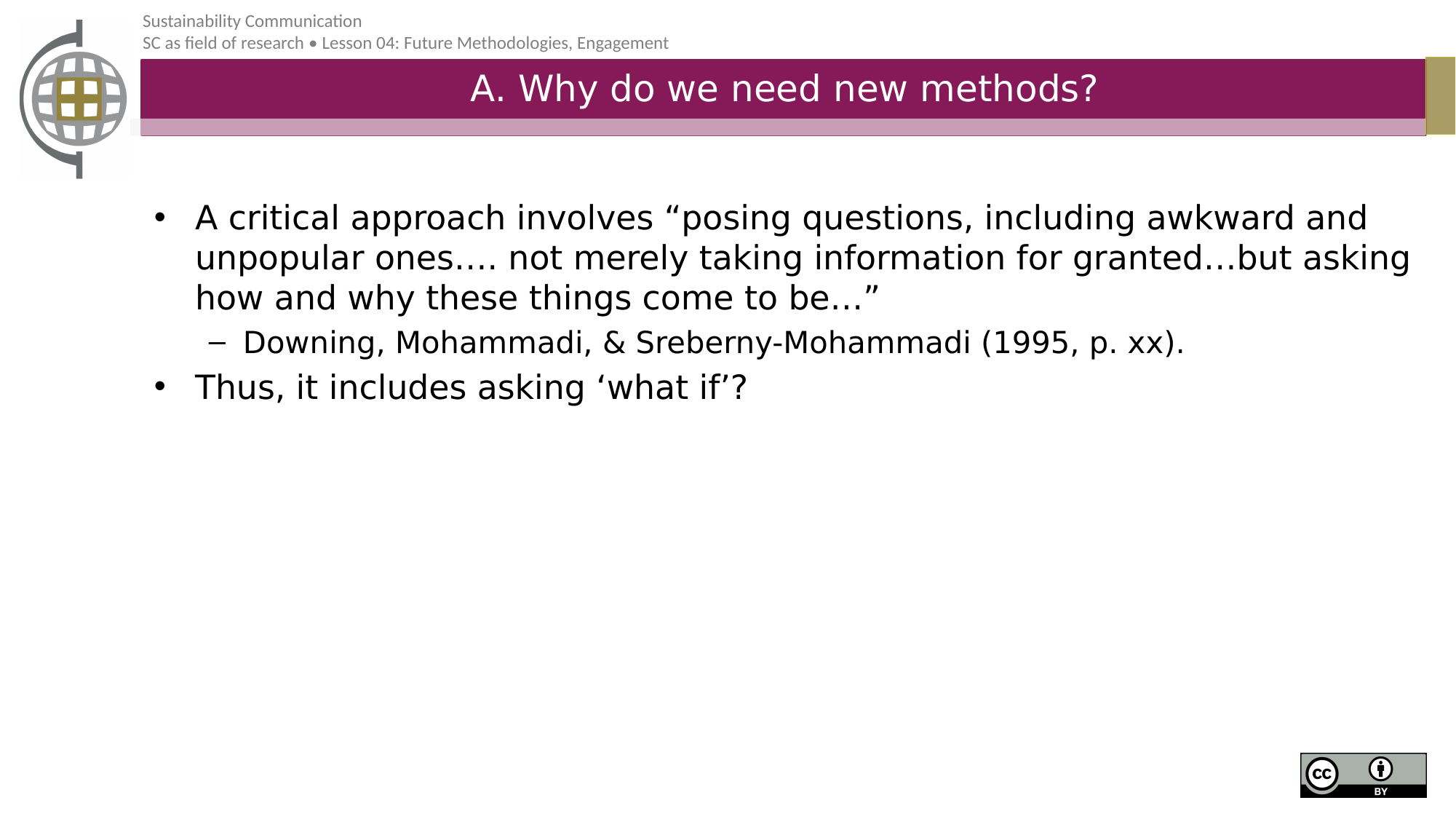

# A. Why do we need new methods?
A critical approach involves “posing questions, including awkward and unpopular ones…. not merely taking information for granted…but asking how and why these things come to be…”
Downing, Mohammadi, & Sreberny-Mohammadi (1995, p. xx).
Thus, it includes asking ‘what if’?